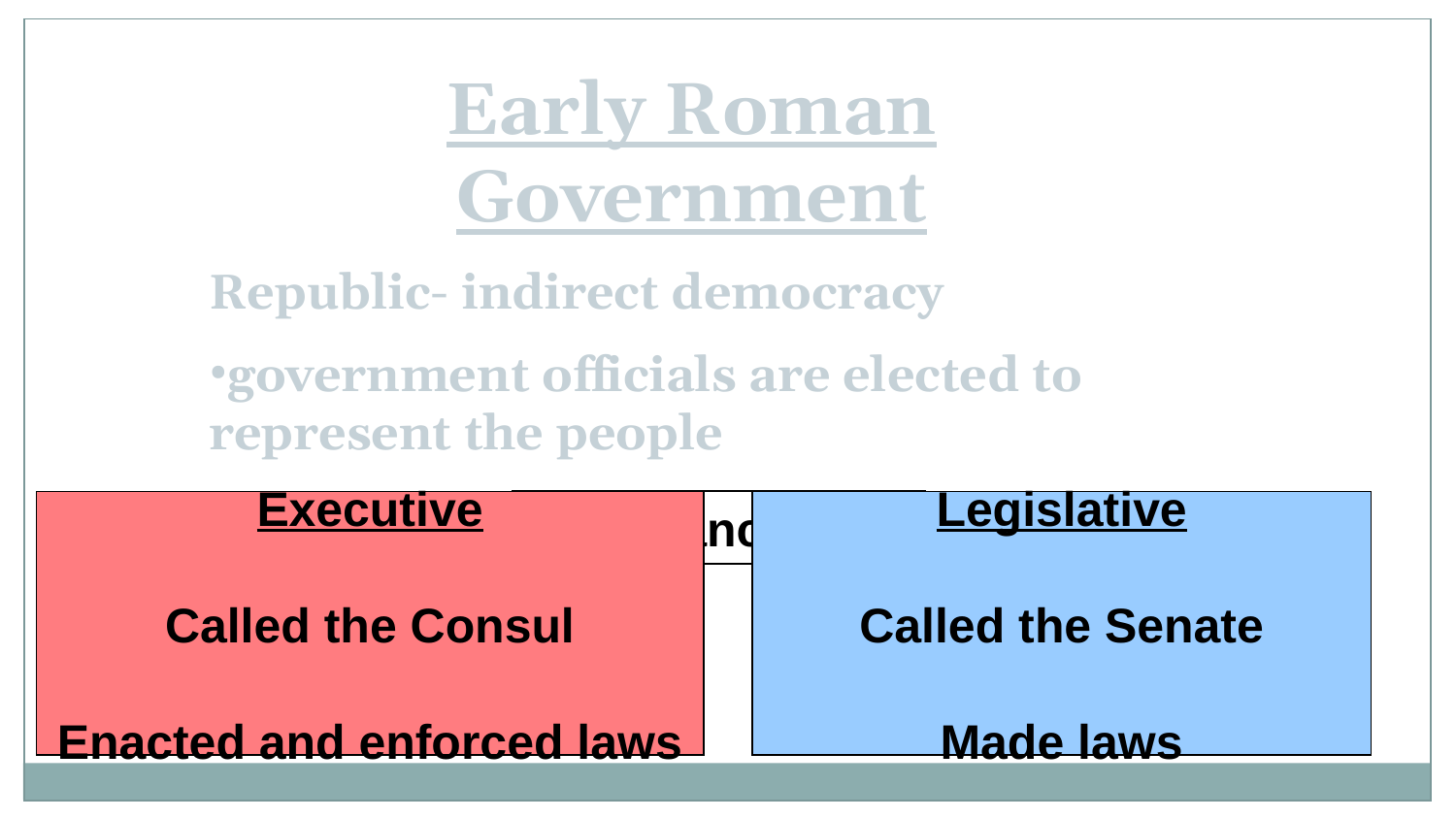

Early Roman Government
Republic- indirect democracy
government officials are elected to represent the people
Executive

Called the Consul

Enacted and enforced laws
2 branches
Legislative

Called the Senate

Made laws